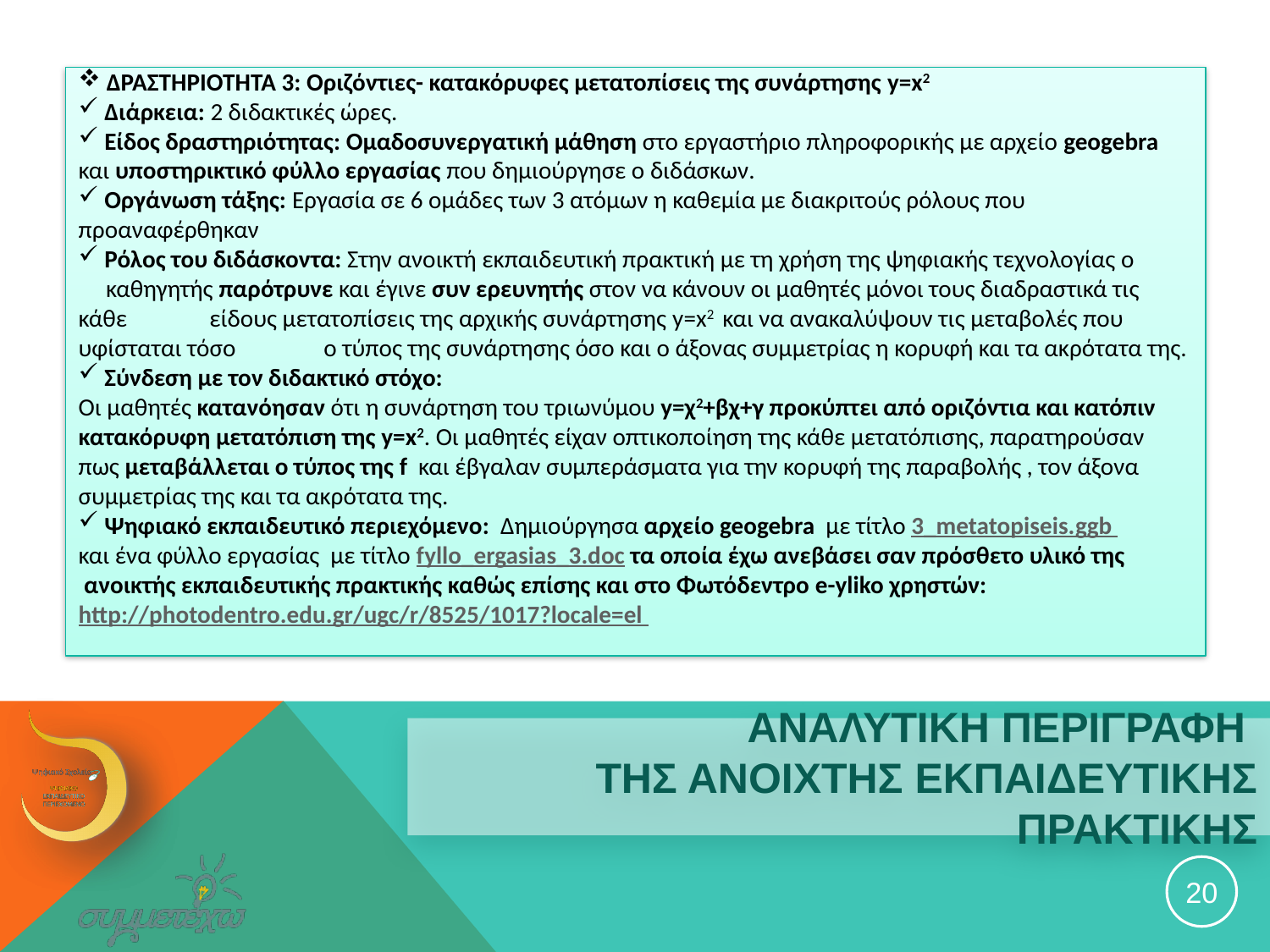

ΔΡΑΣΤΗΡΙΟΤΗΤΑ 3: Οριζόντιες- κατακόρυφες μετατοπίσεις της συνάρτησης y=x2
 Διάρκεια: 2 διδακτικές ώρες.
 Είδος δραστηριότητας: Ομαδοσυνεργατική μάθηση στο εργαστήριο πληροφορικής με αρχείο geogebra και υποστηρικτικό φύλλο εργασίας που δημιούργησε ο διδάσκων.
 Οργάνωση τάξης: Εργασία σε 6 ομάδες των 3 ατόμων η καθεμία με διακριτούς ρόλους που προαναφέρθηκαν
 Ρόλος του διδάσκοντα: Στην ανοικτή εκπαιδευτική πρακτική με τη χρήση της ψηφιακής τεχνολογίας ο                καθηγητής παρότρυνε και έγινε συν ερευνητής στον να κάνουν οι μαθητές μόνοι τους διαδραστικά τις κάθε               είδους μετατοπίσεις της αρχικής συνάρτησης y=x2  και να ανακαλύψουν τις μεταβολές που υφίσταται τόσο                ο τύπος της συνάρτησης όσο και ο άξονας συμμετρίας η κορυφή και τα ακρότατα της.
 Σύνδεση με τον διδακτικό στόχο:
Οι μαθητές κατανόησαν ότι η συνάρτηση του τριωνύμου y=χ2+βχ+γ προκύπτει από οριζόντια και κατόπιν κατακόρυφη μετατόπιση της y=x2. Οι μαθητές είχαν οπτικοποίηση της κάθε μετατόπισης, παρατηρούσαν πως μεταβάλλεται ο τύπος της f  και έβγαλαν συμπεράσματα για την κορυφή της παραβολής , τον άξονα
συμμετρίας της και τα ακρότατα της.
 Ψηφιακό εκπαιδευτικό περιεχόμενο:  Δημιούργησα αρχείο geogebra  με τίτλο 3_metatopiseis.ggb
και ένα φύλλο εργασίας  με τίτλο fyllo_ergasias_3.doc τα οποία έχω ανεβάσει σαν πρόσθετο υλικό της
 ανοικτής εκπαιδευτικής πρακτικής καθώς επίσης και στο Φωτόδεντρο e-yliko χρηστών: http://photodentro.edu.gr/ugc/r/8525/1017?locale=el
# ΑΝΑΛΥΤΙΚΗ ΠΕΡΙΓΡΑΦΗ ΤΗΣ ανοιχτησ εκπαιδευτικησ ΠΡΑΚΤΙΚΗΣ
20